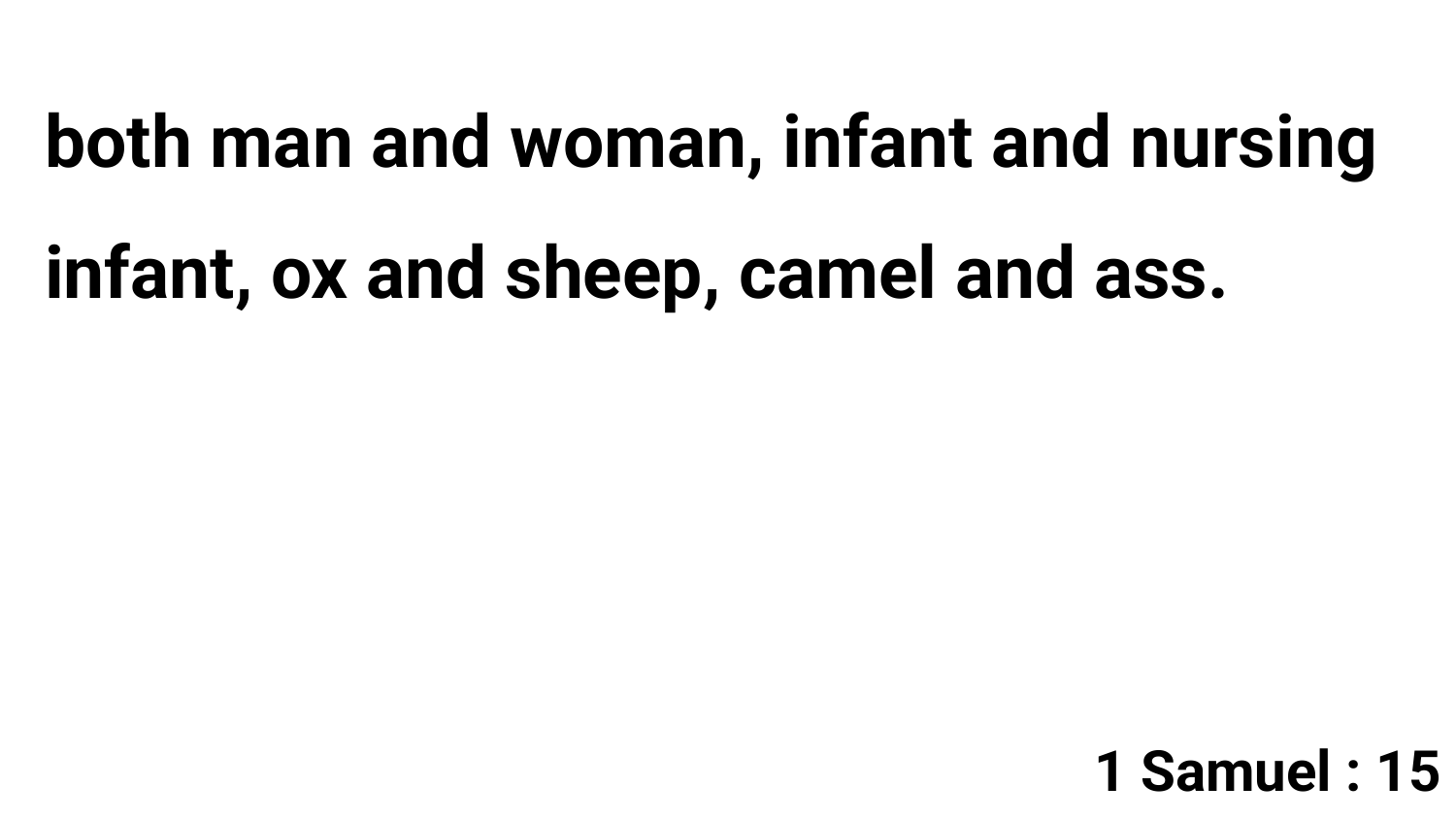

both man and woman, infant and nursing infant, ox and sheep, camel and ass.
1 Samuel : 15